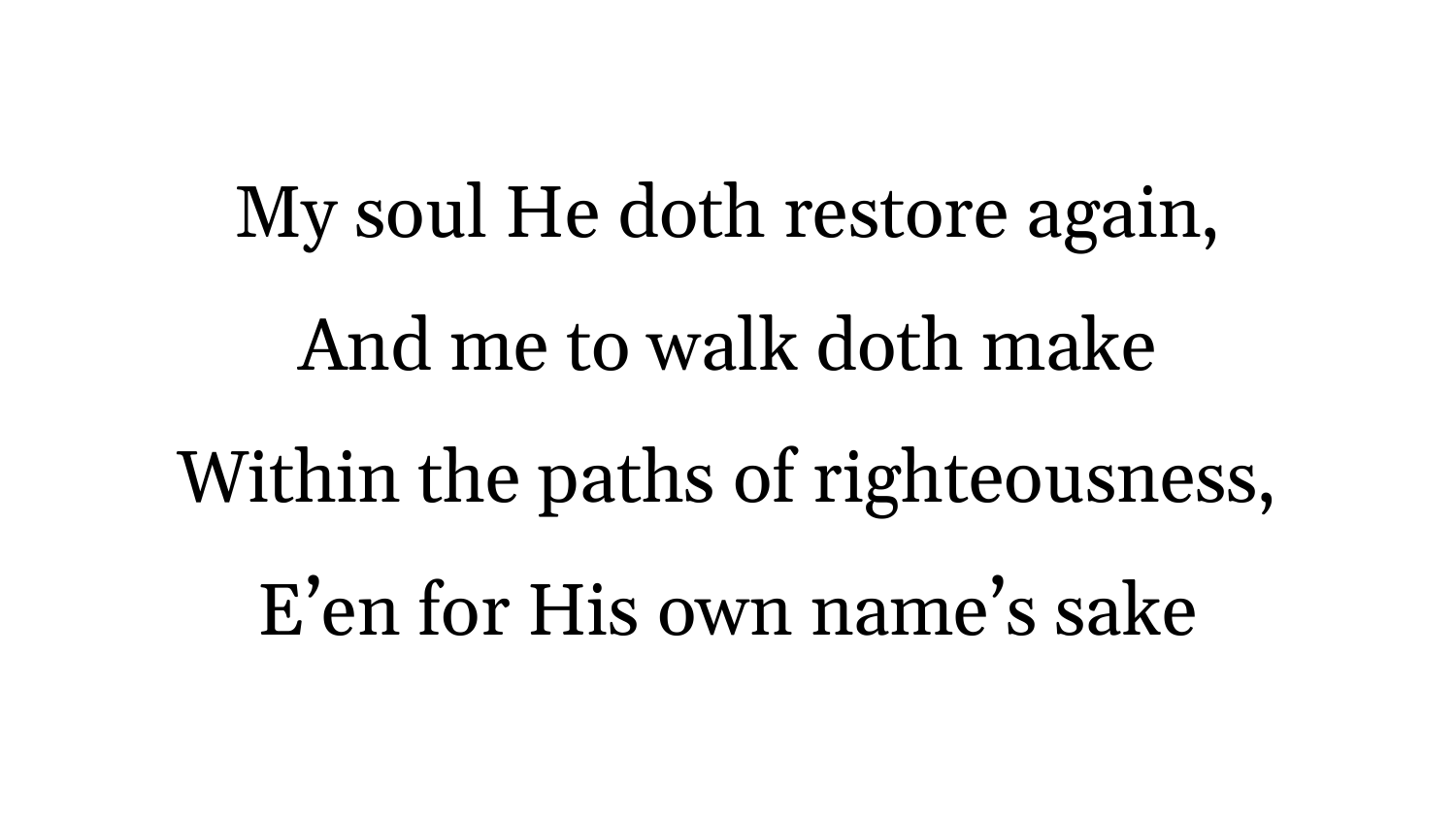

My soul He doth restore again,
And me to walk doth make
Within the paths of righteousness,
E’en for His own name’s sake